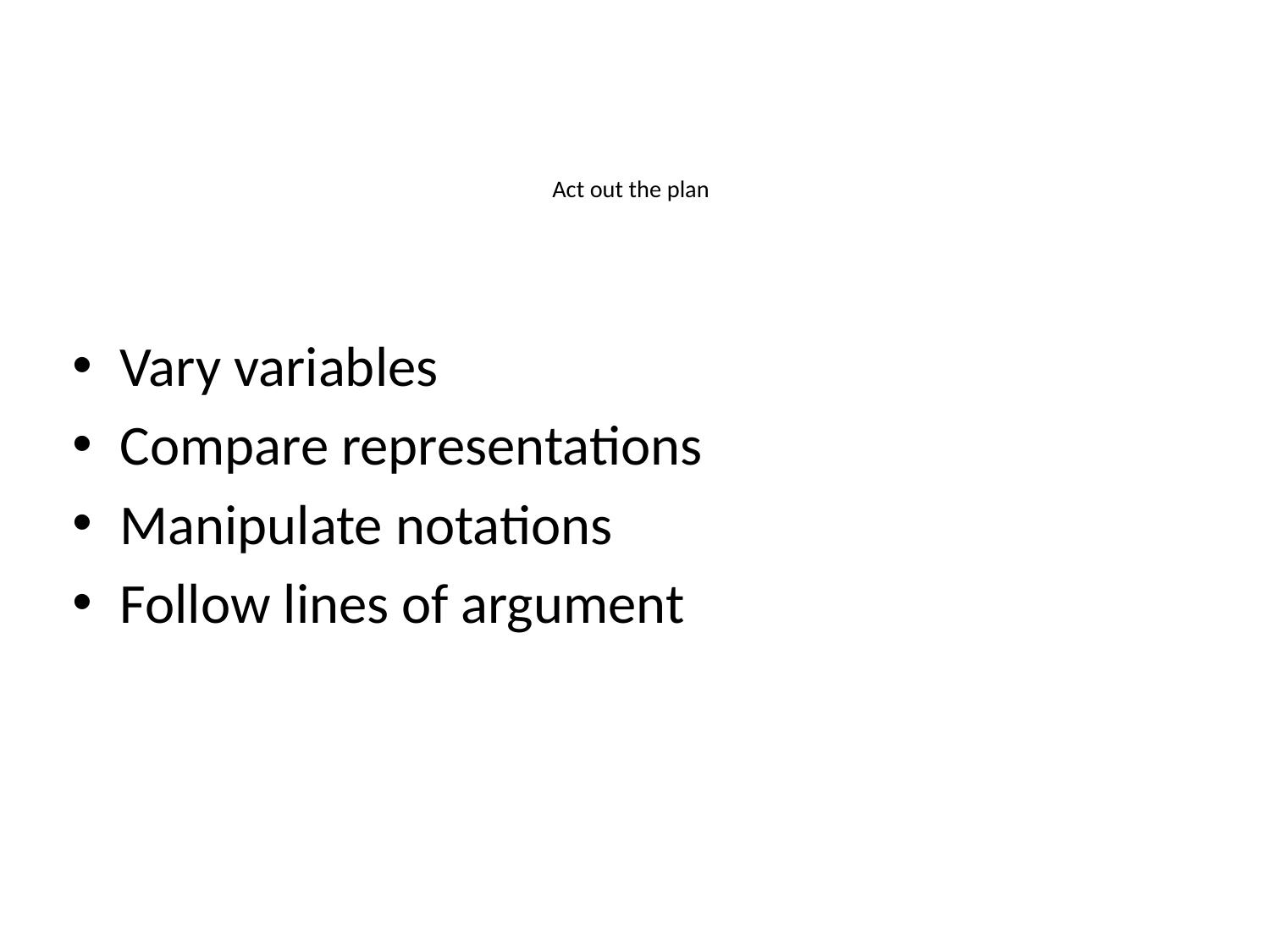

# Act out the plan
Vary variables
Compare representations
Manipulate notations
Follow lines of argument